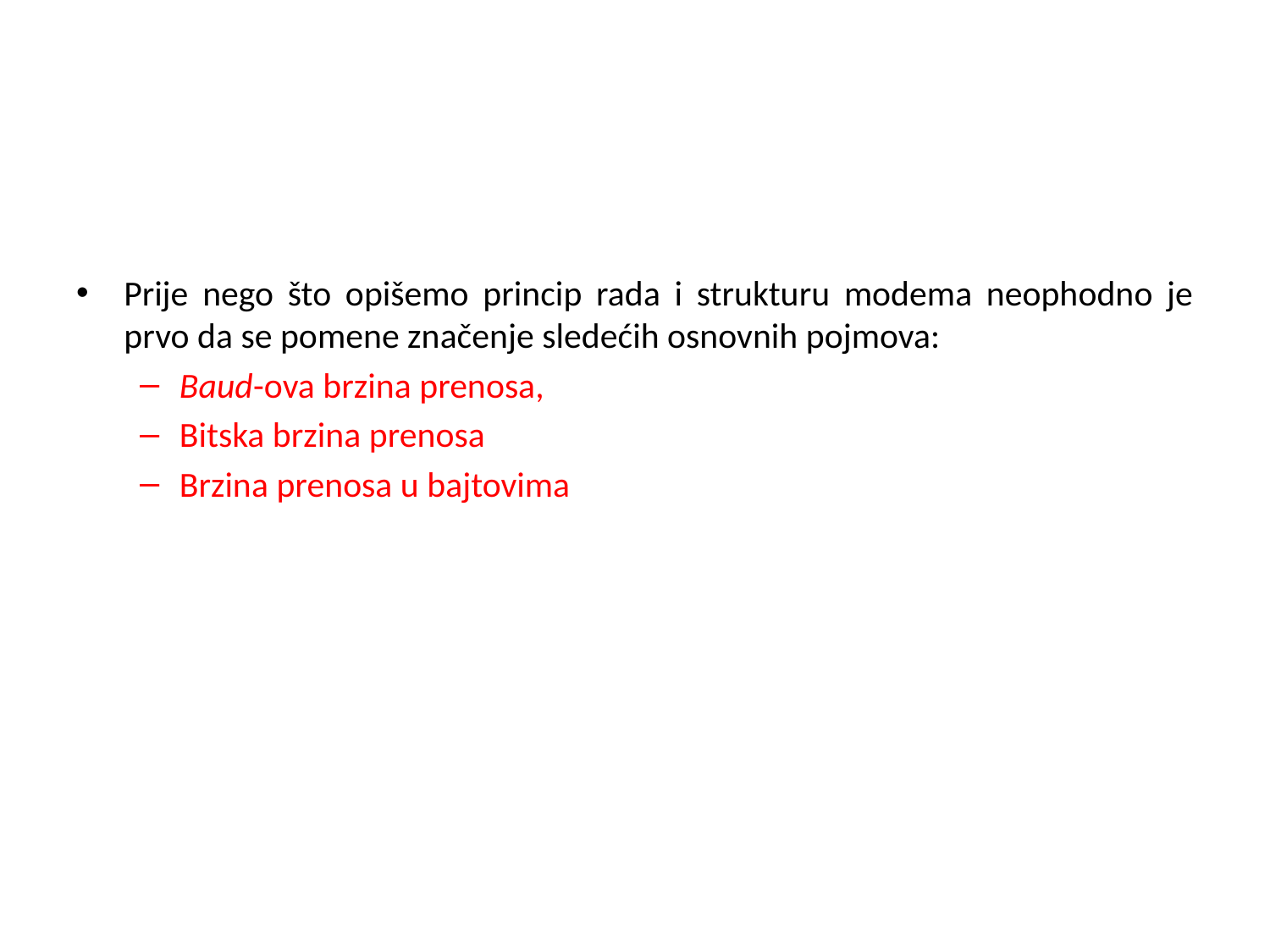

Prije nego što opišemo princip rada i strukturu modema neophodno je prvo da se pomene značenje sledećih osnovnih pojmova:
Baud-ova brzina prenosa,
Bitska brzina prenosa
Brzina prenosa u bajtovima